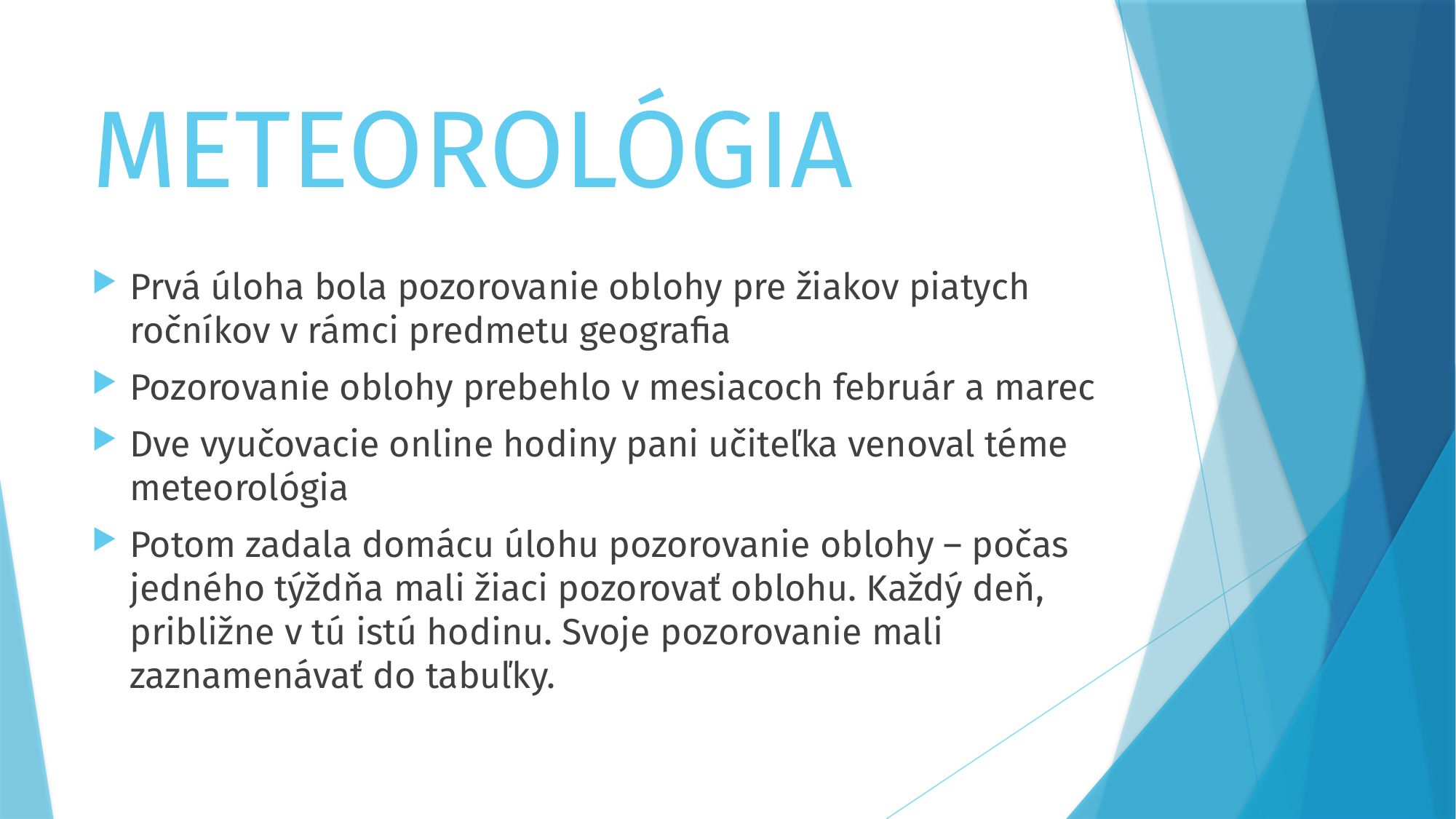

# METEOROLÓGIA
Prvá úloha bola pozorovanie oblohy pre žiakov piatych ročníkov v rámci predmetu geografia
Pozorovanie oblohy prebehlo v mesiacoch február a marec
Dve vyučovacie online hodiny pani učiteľka venoval téme meteorológia
Potom zadala domácu úlohu pozorovanie oblohy – počas jedného týždňa mali žiaci pozorovať oblohu. Každý deň, približne v tú istú hodinu. Svoje pozorovanie mali zaznamenávať do tabuľky.